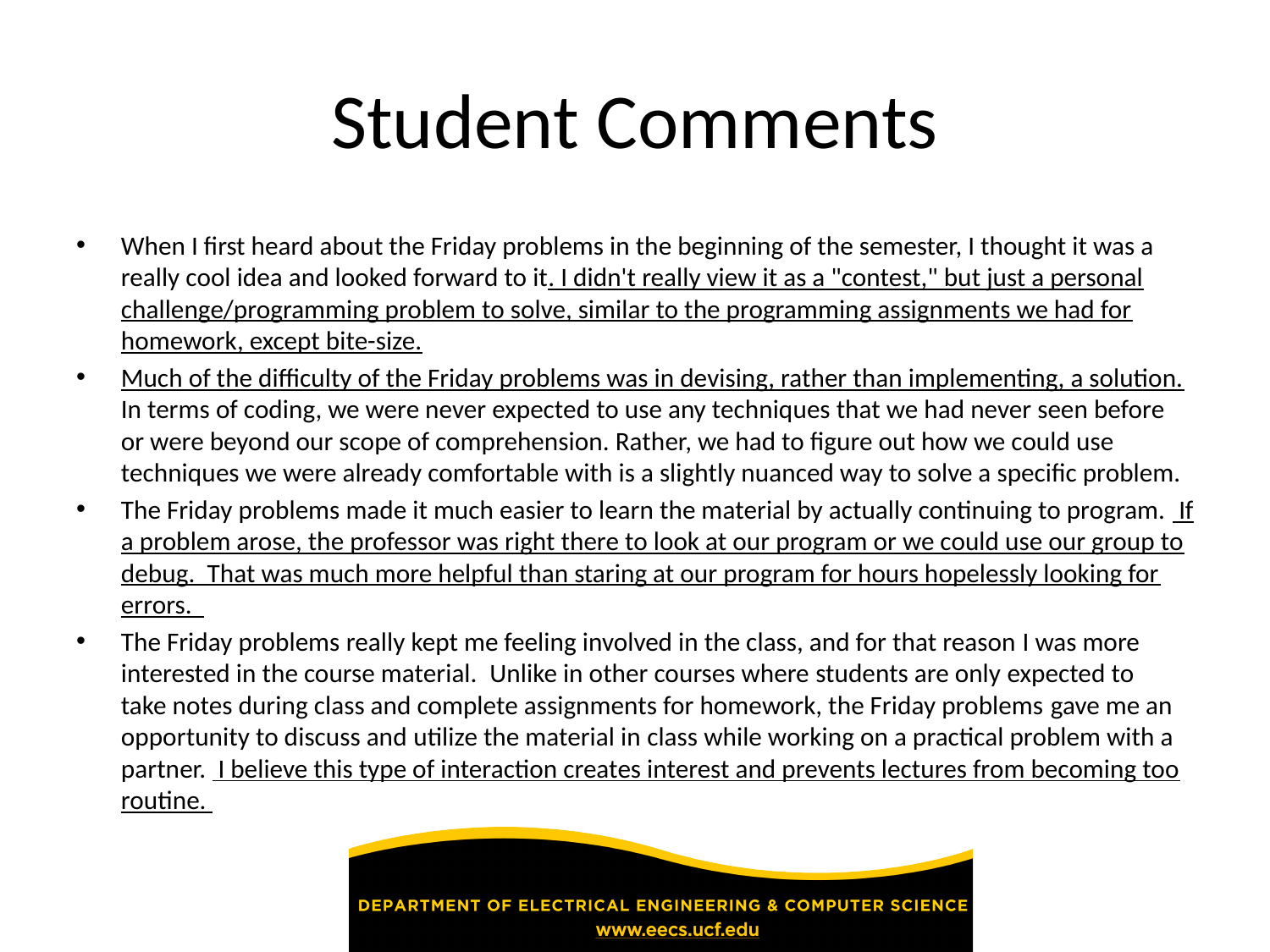

# Student Comments
When I first heard about the Friday problems in the beginning of the semester, I thought it was a really cool idea and looked forward to it. I didn't really view it as a "contest," but just a personal challenge/programming problem to solve, similar to the programming assignments we had for homework, except bite-size.
Much of the difficulty of the Friday problems was in devising, rather than implementing, a solution. In terms of coding, we were never expected to use any techniques that we had never seen before or were beyond our scope of comprehension. Rather, we had to figure out how we could use techniques we were already comfortable with is a slightly nuanced way to solve a specific problem.
The Friday problems made it much easier to learn the material by actually continuing to program.  If a problem arose, the professor was right there to look at our program or we could use our group to debug.  That was much more helpful than staring at our program for hours hopelessly looking for errors.
The Friday problems really kept me feeling involved in the class, and for that reason I was more interested in the course material.  Unlike in other courses where students are only expected to take notes during class and complete assignments for homework, the Friday problems gave me an opportunity to discuss and utilize the material in class while working on a practical problem with a partner.  I believe this type of interaction creates interest and prevents lectures from becoming too routine.